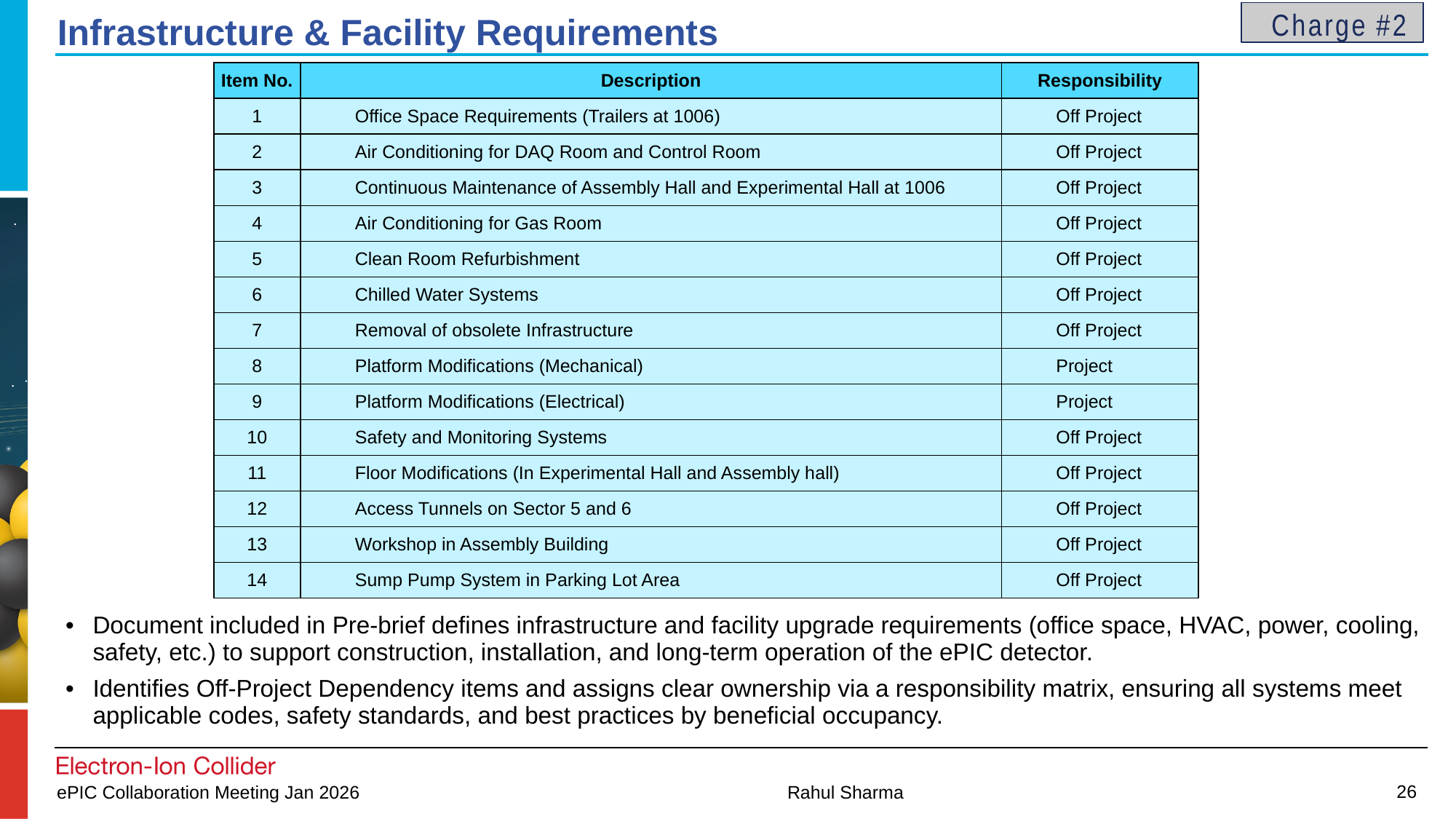

Charge #2
# Infrastructure & Facility Requirements
| Item No. | Description | Responsibility |
| --- | --- | --- |
| 1 | Office Space Requirements (Trailers at 1006) | Off Project |
| 2 | Air Conditioning for DAQ Room and Control Room | Off Project |
| 3 | Continuous Maintenance of Assembly Hall and Experimental Hall at 1006 | Off Project |
| 4 | Air Conditioning for Gas Room | Off Project |
| 5 | Clean Room Refurbishment | Off Project |
| 6 | Chilled Water Systems | Off Project |
| 7 | Removal of obsolete Infrastructure | Off Project |
| 8 | Platform Modifications (Mechanical) | Project |
| 9 | Platform Modifications (Electrical) | Project |
| 10 | Safety and Monitoring Systems | Off Project |
| 11 | Floor Modifications (In Experimental Hall and Assembly hall) | Off Project |
| 12 | Access Tunnels on Sector 5 and 6 | Off Project |
| 13 | Workshop in Assembly Building | Off Project |
| 14 | Sump Pump System in Parking Lot Area | Off Project |
Document included in Pre-brief defines infrastructure and facility upgrade requirements (office space, HVAC, power, cooling, safety, etc.) to support construction, installation, and long-term operation of the ePIC detector.
Identifies Off-Project Dependency items and assigns clear ownership via a responsibility matrix, ensuring all systems meet applicable codes, safety standards, and best practices by beneficial occupancy.